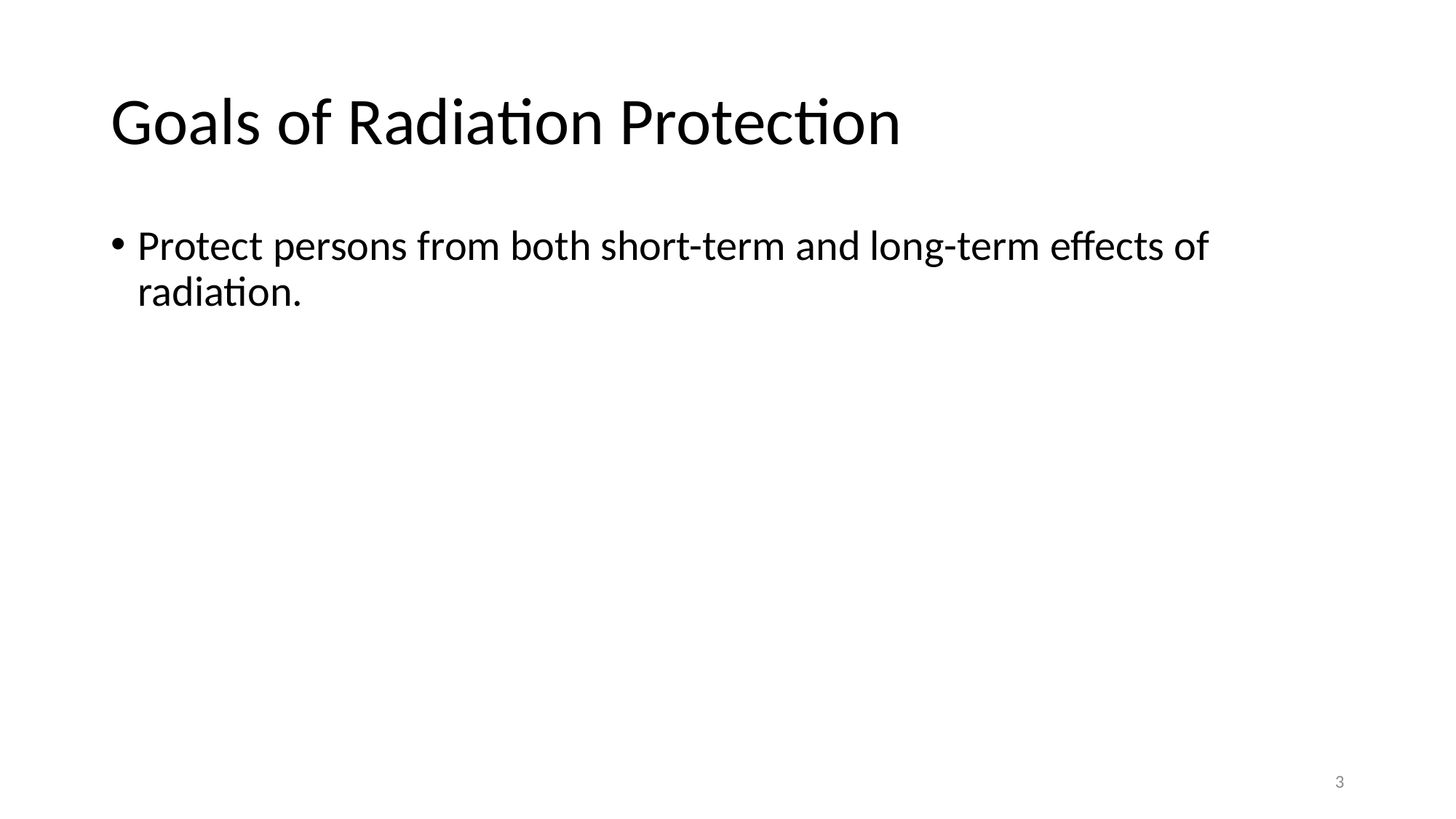

# Goals of Radiation Protection
Protect persons from both short-term and long-term effects of radiation.
3